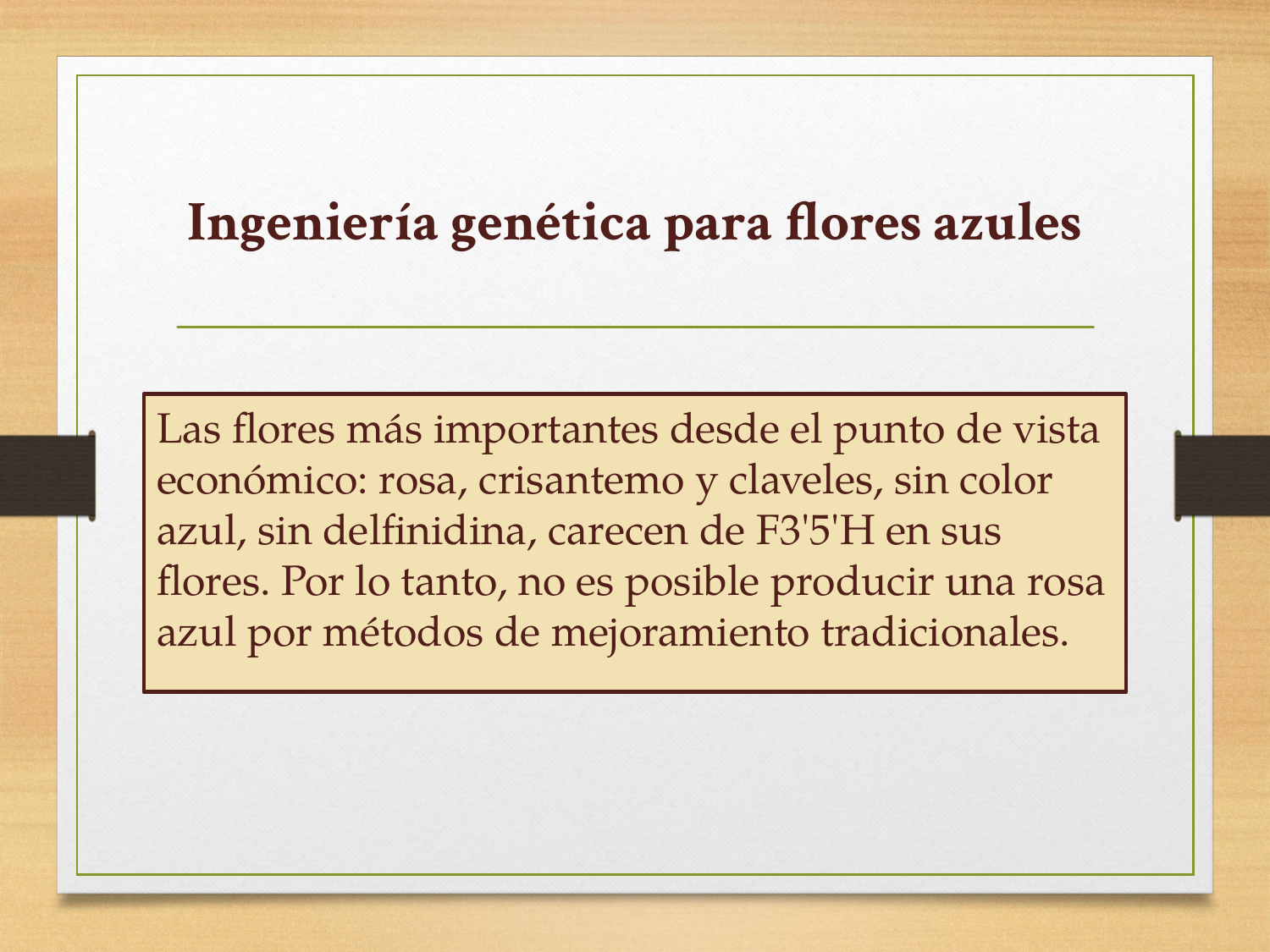

# Ingeniería genética para flores azules
Las flores más importantes desde el punto de vista económico: rosa, crisantemo y claveles, sin color azul, sin delfinidina, carecen de F3'5'H en sus flores. Por lo tanto, no es posible producir una rosa azul por métodos de mejoramiento tradicionales.